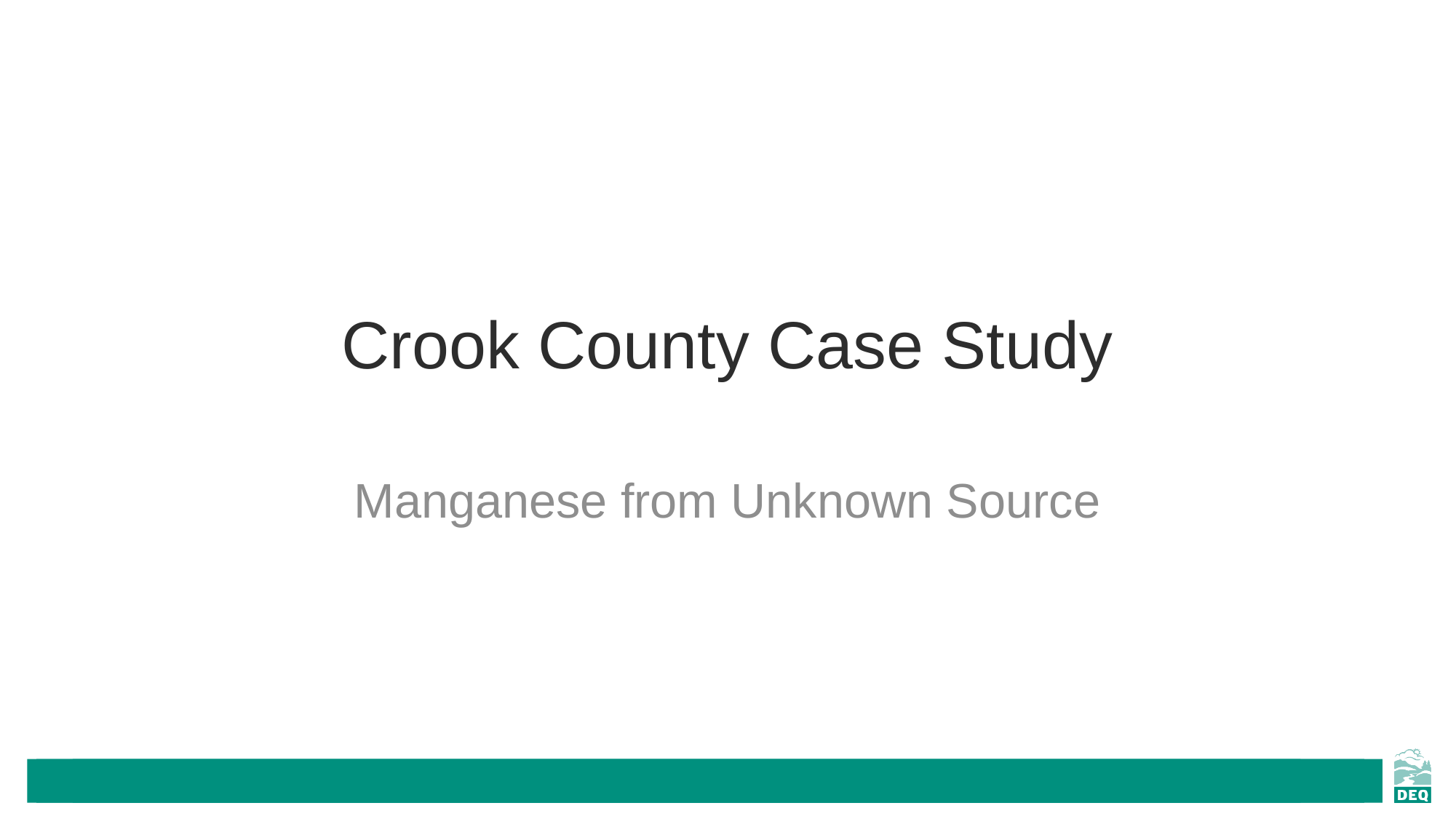

# Crook County Case Study
Manganese from Unknown Source